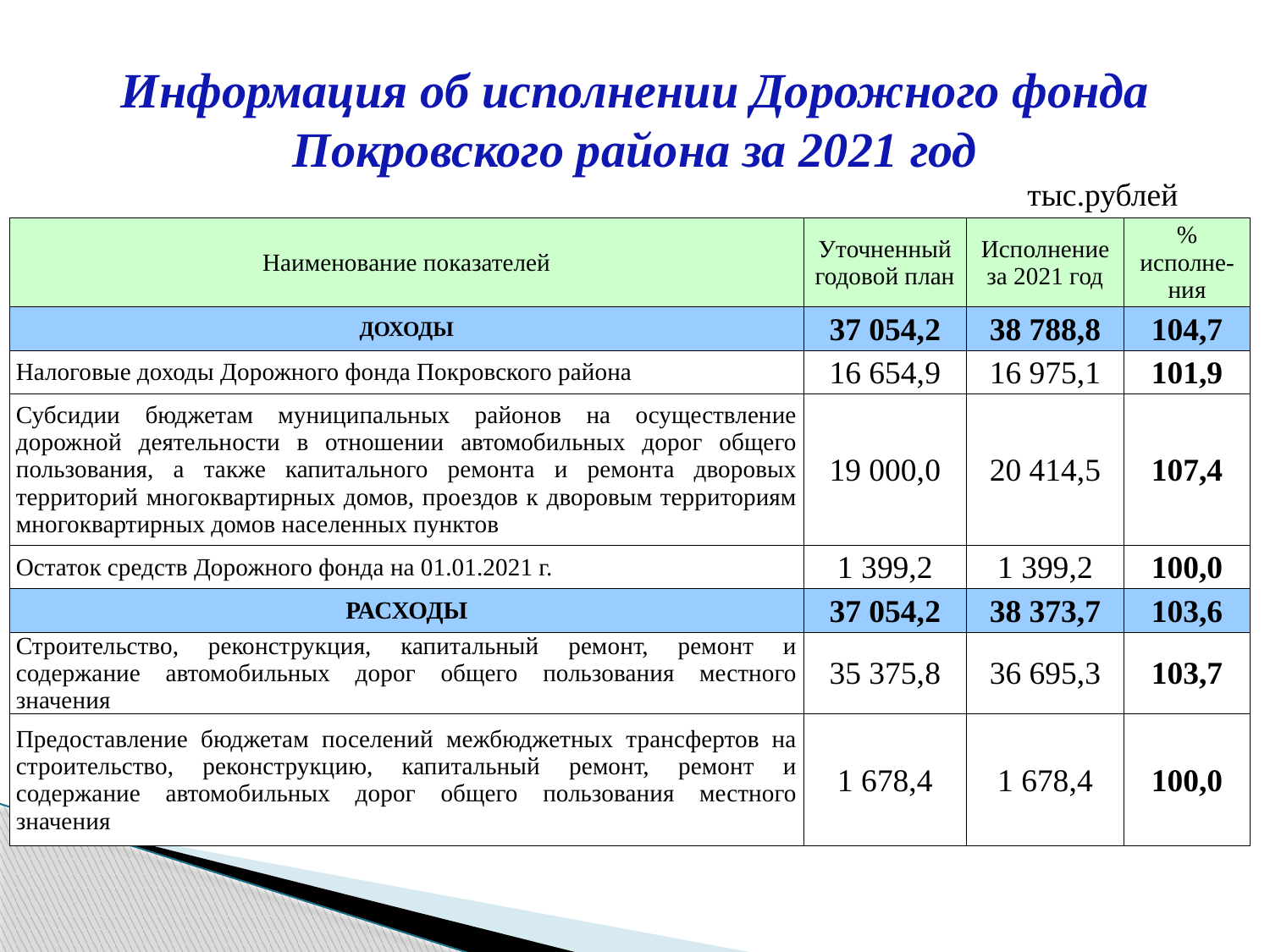

# Информация об исполнении Дорожного фонда Покровского района за 2021 год
тыс.рублей
| Наименование показателей | Уточненный годовой план | Исполнение за 2021 год | % исполне-ния |
| --- | --- | --- | --- |
| ДОХОДЫ | 37 054,2 | 38 788,8 | 104,7 |
| Налоговые доходы Дорожного фонда Покровского района | 16 654,9 | 16 975,1 | 101,9 |
| Субсидии бюджетам муниципальных районов на осуществление дорожной деятельности в отношении автомобильных дорог общего пользования, а также капитального ремонта и ремонта дворовых территорий многоквартирных домов, проездов к дворовым территориям многоквартирных домов населенных пунктов | 19 000,0 | 20 414,5 | 107,4 |
| Остаток средств Дорожного фонда на 01.01.2021 г. | 1 399,2 | 1 399,2 | 100,0 |
| РАСХОДЫ | 37 054,2 | 38 373,7 | 103,6 |
| Строительство, реконструкция, капитальный ремонт, ремонт и содержание автомобильных дорог общего пользования местного значения | 35 375,8 | 36 695,3 | 103,7 |
| Предоставление бюджетам поселений межбюджетных трансфертов на строительство, реконструкцию, капитальный ремонт, ремонт и содержание автомобильных дорог общего пользования местного значения | 1 678,4 | 1 678,4 | 100,0 |